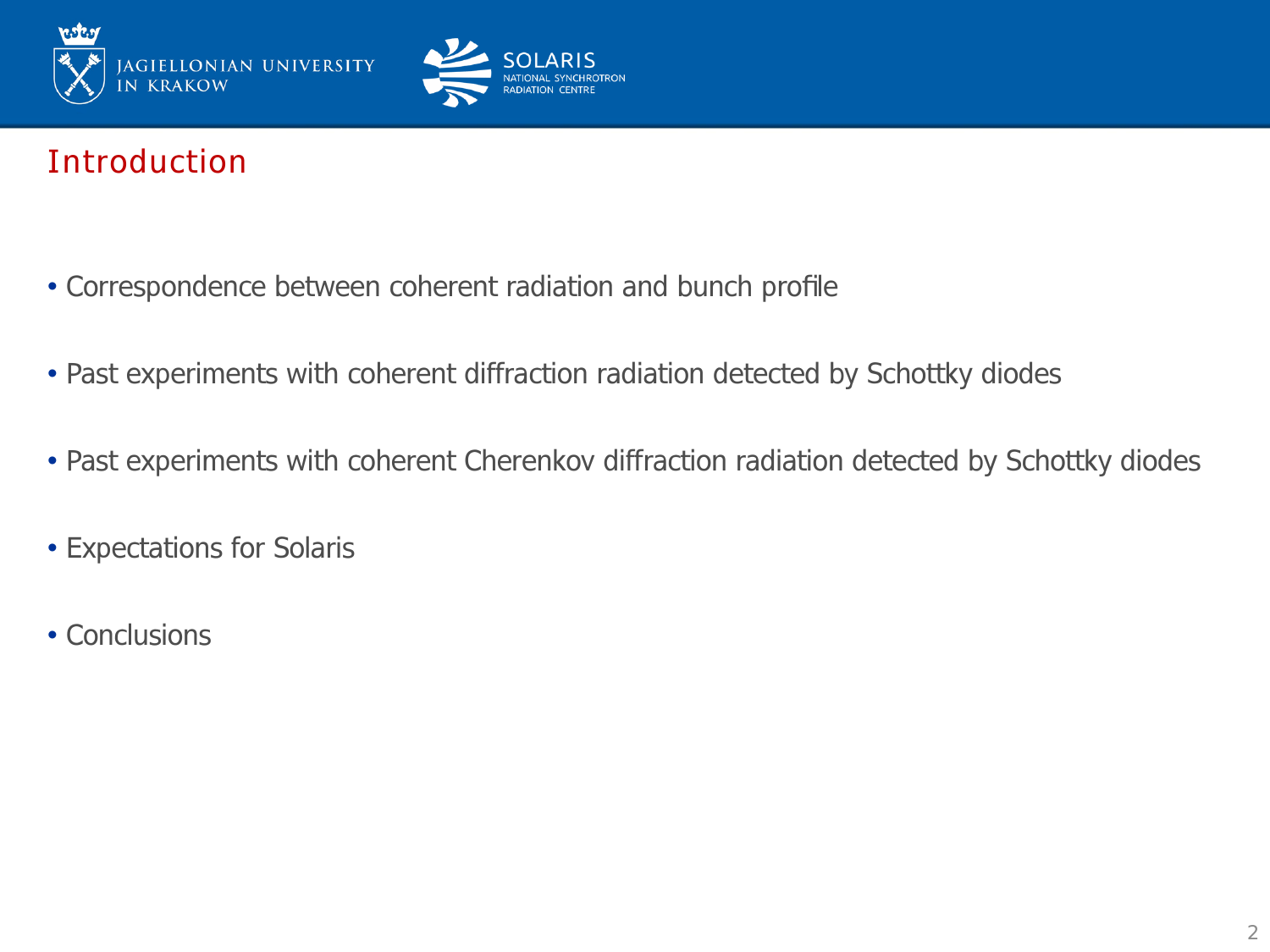

# Introduction
Correspondence between coherent radiation and bunch profile

Past experiments with coherent diffraction radiation detected by Schottky diodes

Past experiments with coherent Cherenkov diffraction radiation detected by Schottky diodes

Expectations for Solaris

Conclusions

2